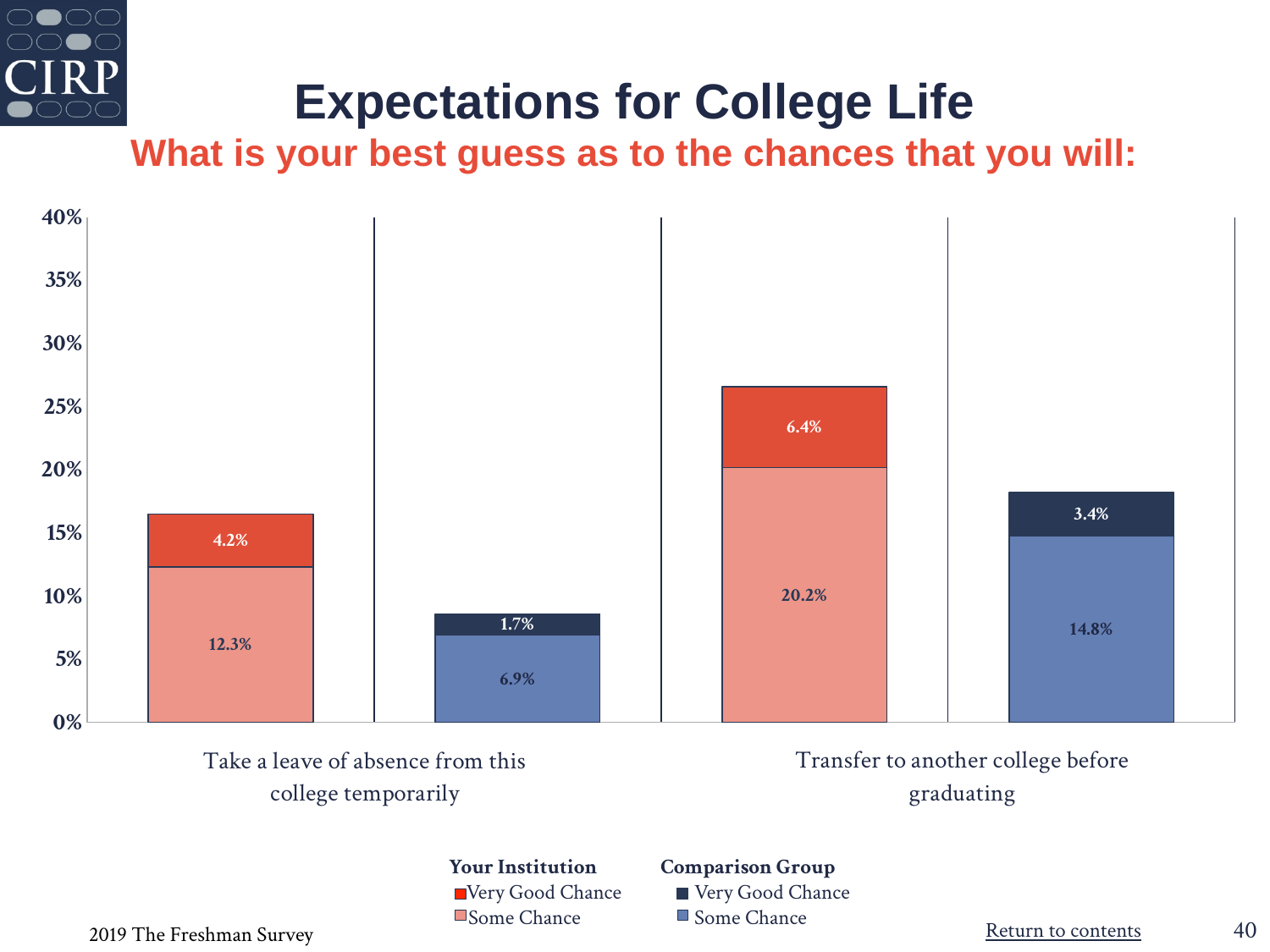

# Expectations for College Life What is your best guess as to the chances that you will:

### Chart

| Category | Some Chance | Very Good Chance |
|---|---|---|
| Your Institution | 0.123 | 0.042 |
| Comparison Group | 0.069 | 0.017 |
| Your Institution | 0.202 | 0.064 |
| Comparison Group | 0.148 | 0.034 |
   Your Institution               Comparison Group
       Very Good Chance	 Very Good Chance
       Some Chance          	 Some Chance
2019 The Freshman Survey

Return to contents
40